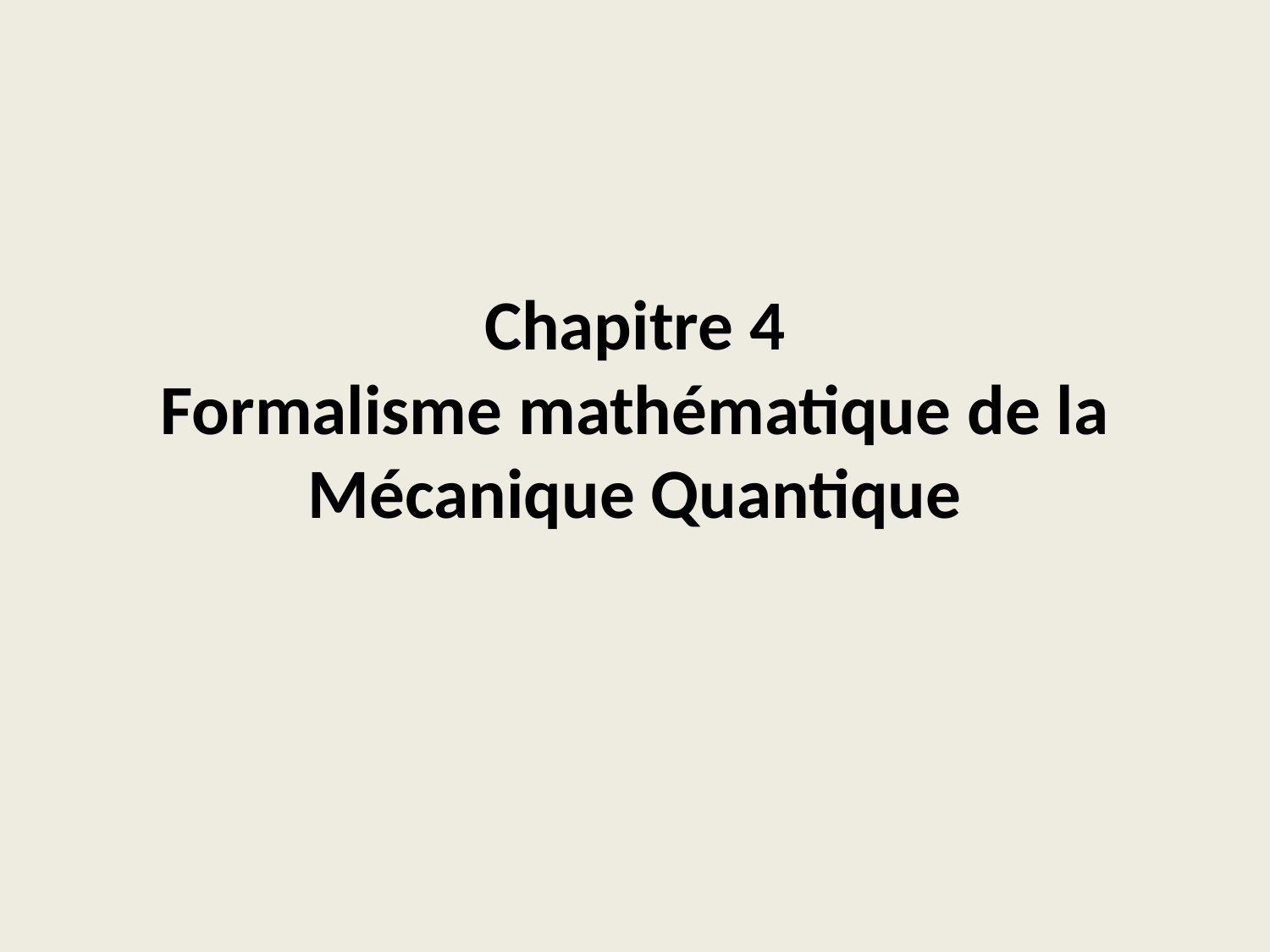

# Chapitre 4 Formalisme mathématique de la Mécanique Quantique